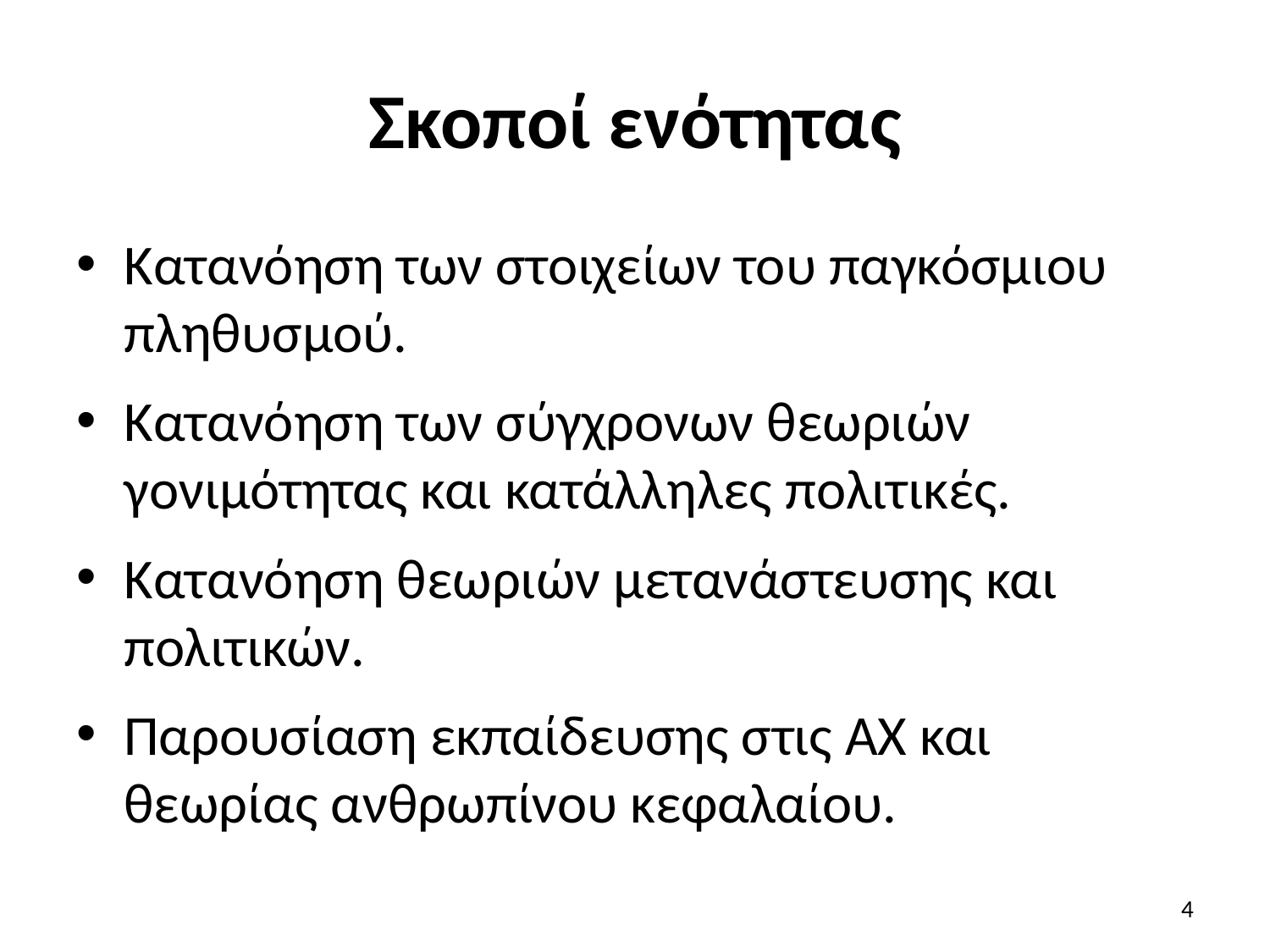

# Σκοποί ενότητας
Κατανόηση των στοιχείων του παγκόσμιου πληθυσμού.
Κατανόηση των σύγχρονων θεωριών γονιμότητας και κατάλληλες πολιτικές.
Κατανόηση θεωριών μετανάστευσης και πολιτικών.
Παρουσίαση εκπαίδευσης στις ΑΧ και θεωρίας ανθρωπίνου κεφαλαίου.

4